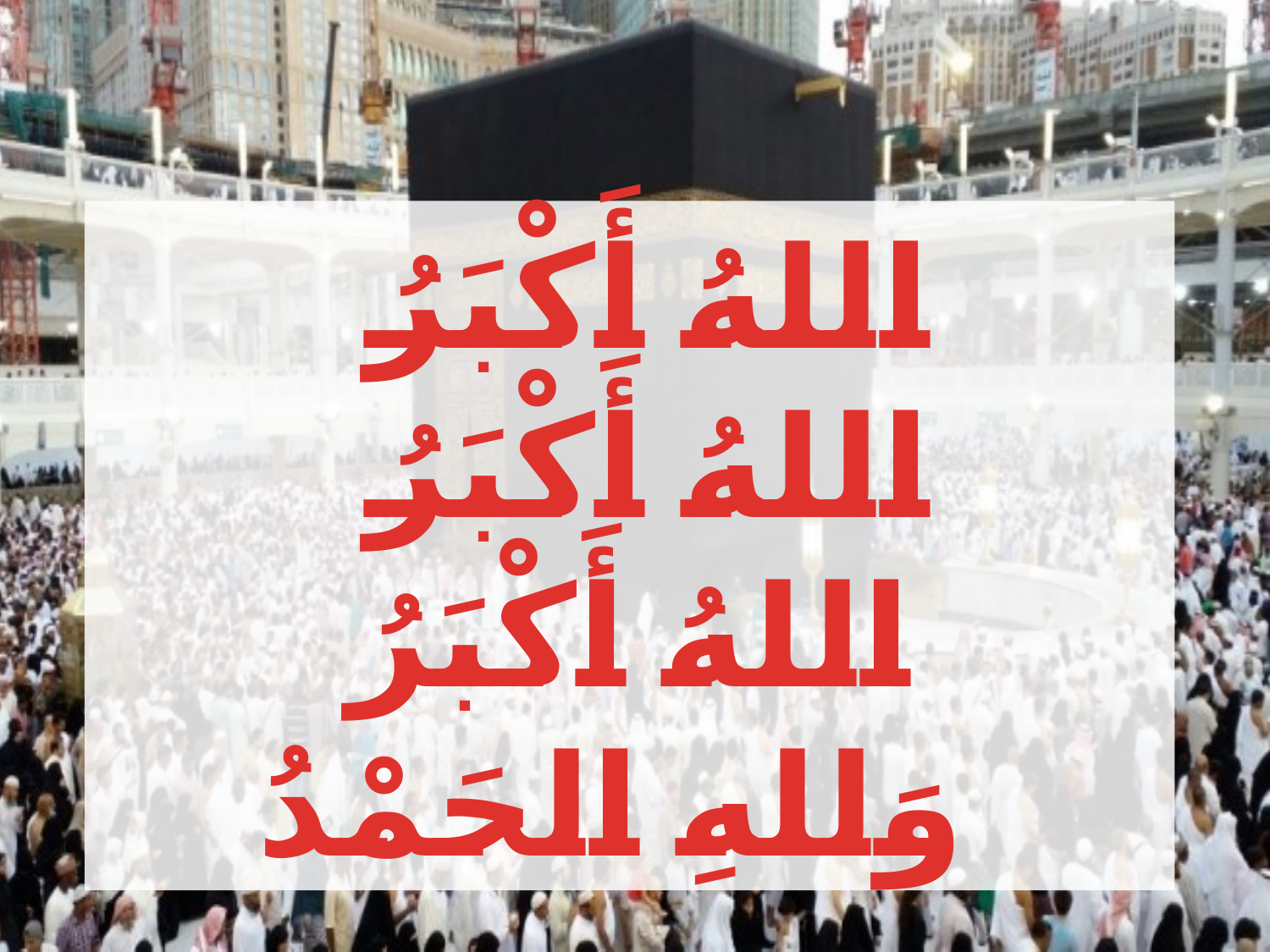

اللهُ أَكْبَرُ
اللهُ أَكْبَرُ
اللهُ أَكْبَرُ
 وَللهِ الحَمْدُ